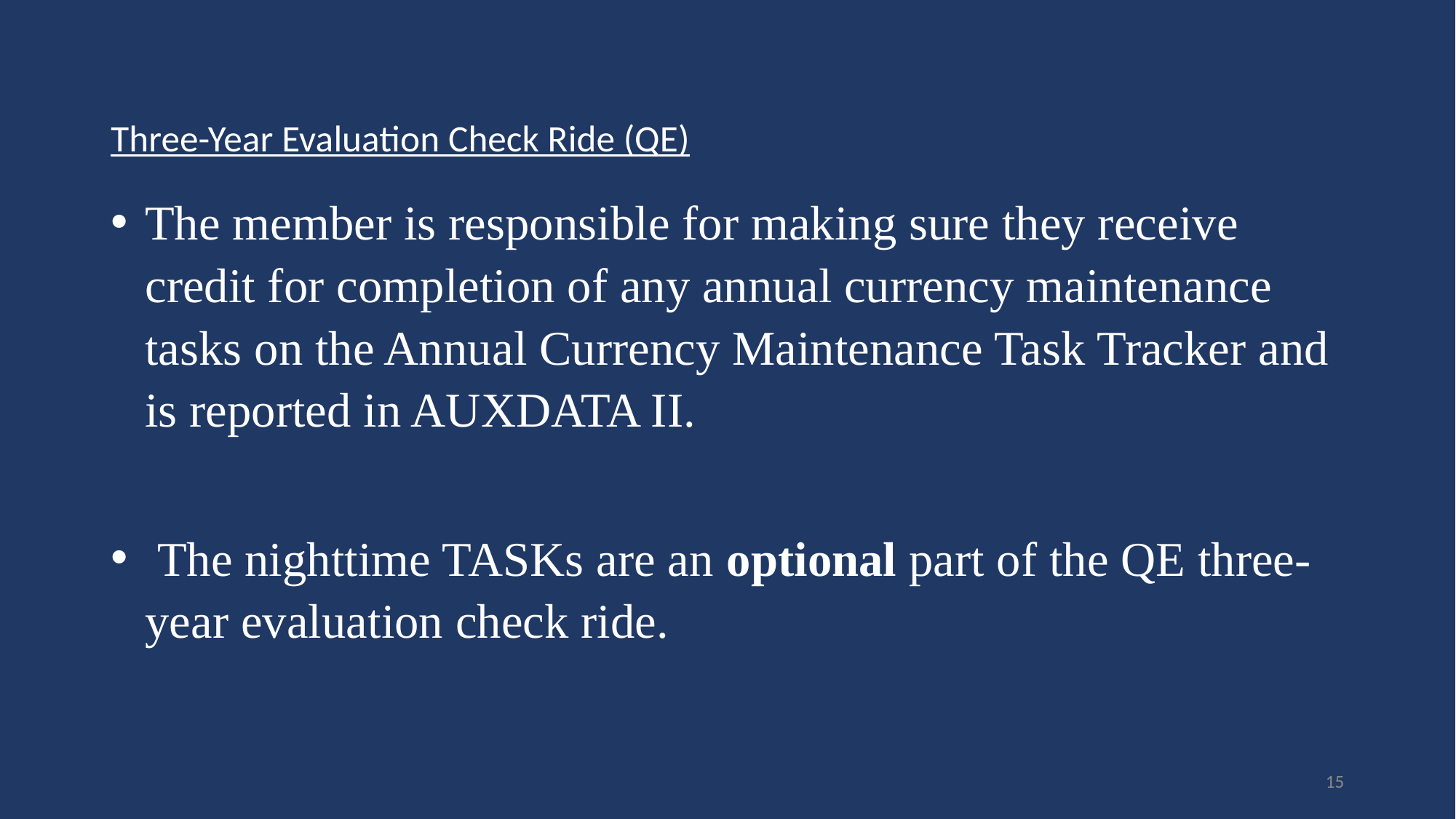

# Three-Year Evaluation Check Ride (QE)
The member is responsible for making sure they receive credit for completion of any annual currency maintenance tasks on the Annual Currency Maintenance Task Tracker and is reported in AUXDATA II.

 The nighttime TASKs are an optional part of the QE three-year evaluation check ride.

15